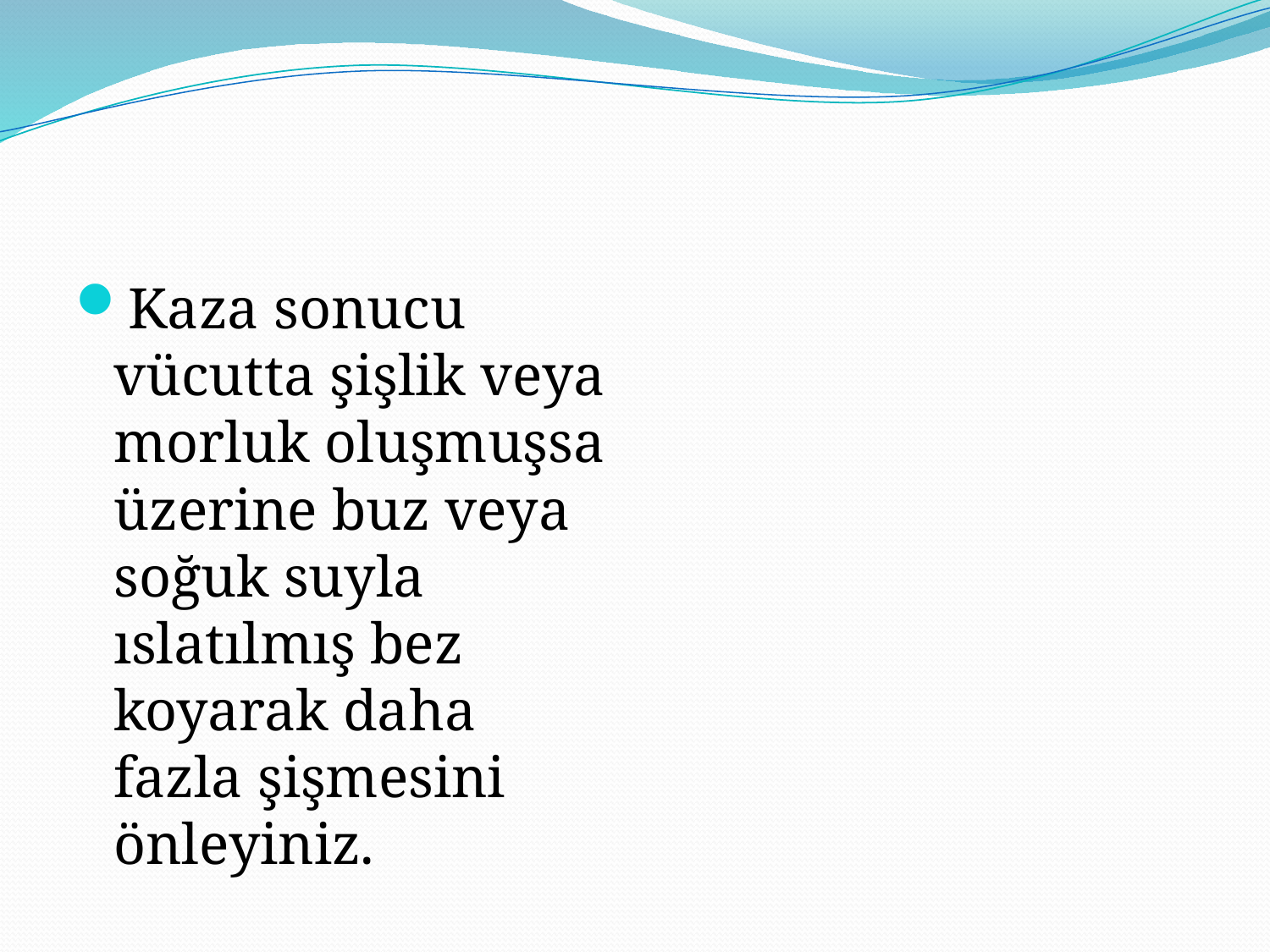

#
Kaza sonucu vücutta şişlik veya morluk oluşmuşsa üzerine buz veya soğuk suyla ıslatılmış bez koyarak daha fazla şişmesini önleyiniz.